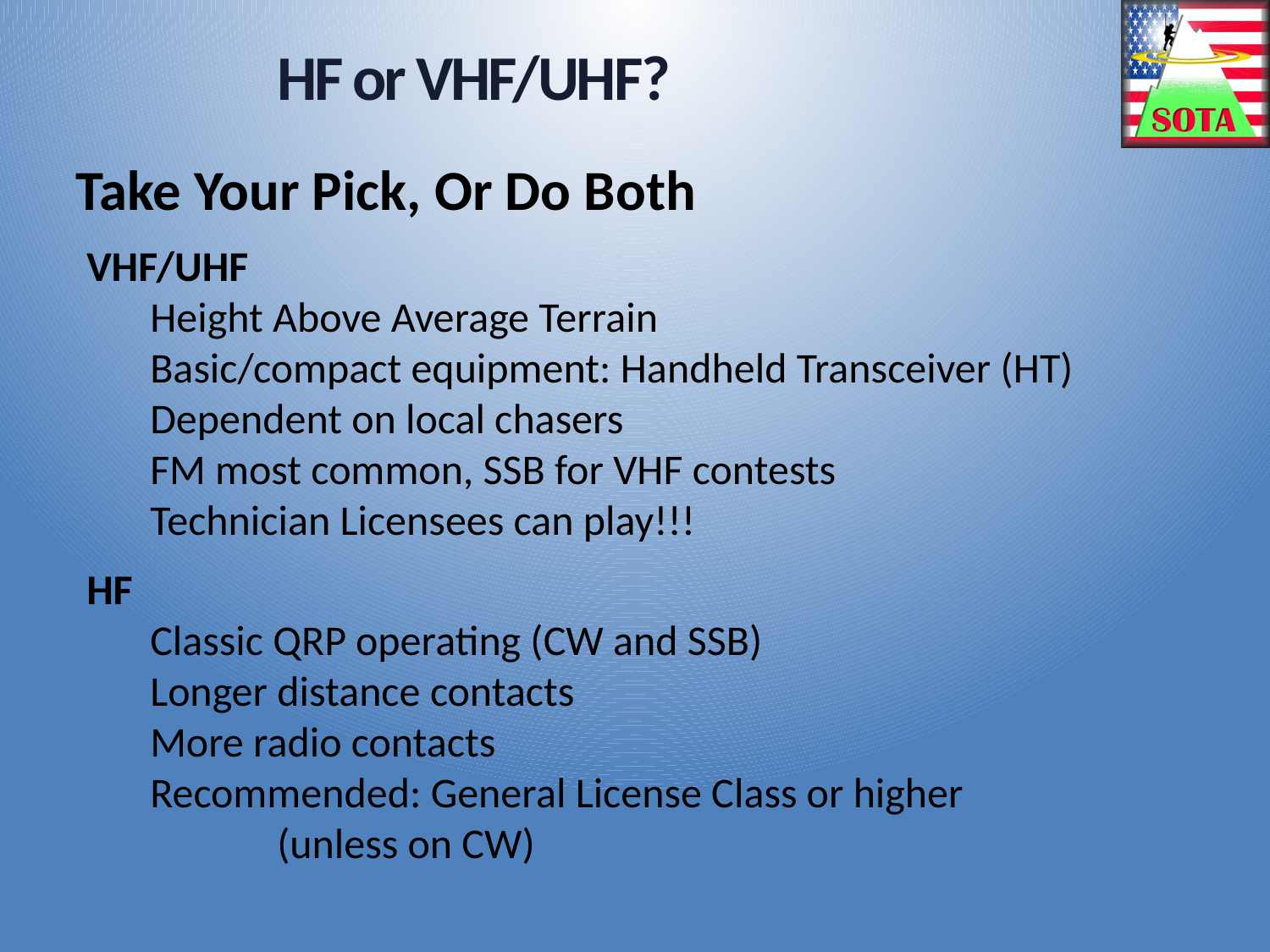

HF or VHF/UHF?
Take Your Pick, Or Do Both
VHF/UHF
Height Above Average Terrain
Basic/compact equipment: Handheld Transceiver (HT)
Dependent on local chasers
FM most common, SSB for VHF contests
Technician Licensees can play!!!
HF
Classic QRP operating (CW and SSB)
Longer distance contacts
More radio contacts
Recommended: General License Class or higher
	(unless on CW)